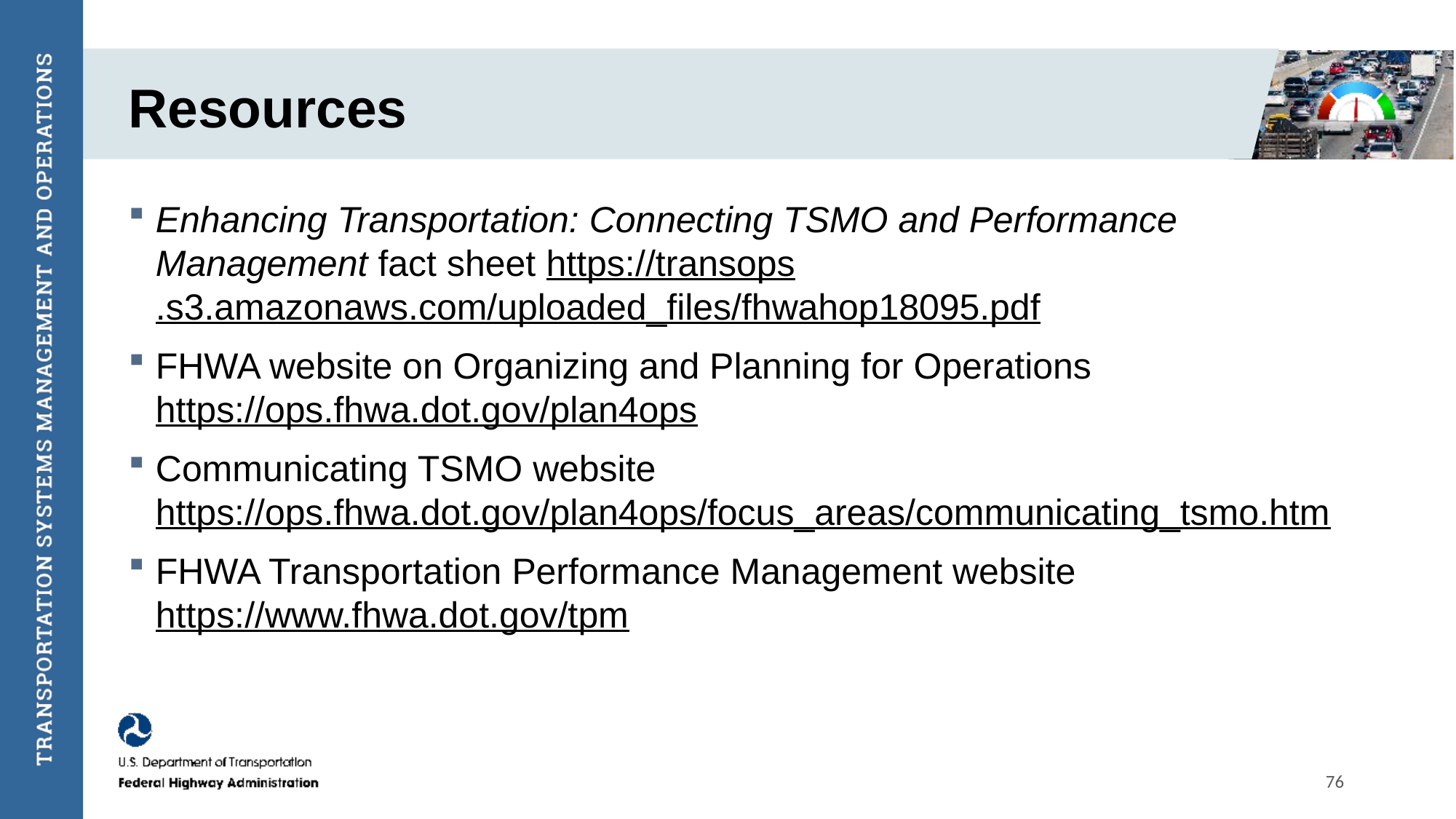

# Resources
Enhancing Transportation: Connecting TSMO and Performance Management fact sheet https://transops.s3.amazonaws.com/uploaded_files/fhwahop18095.pdf
FHWA website on Organizing and Planning for Operations https://ops.fhwa.dot.gov/plan4ops
Communicating TSMO website https://ops.fhwa.dot.gov/plan4ops/focus_areas/communicating_tsmo.htm
FHWA Transportation Performance Management website https://www.fhwa.dot.gov/tpm
76